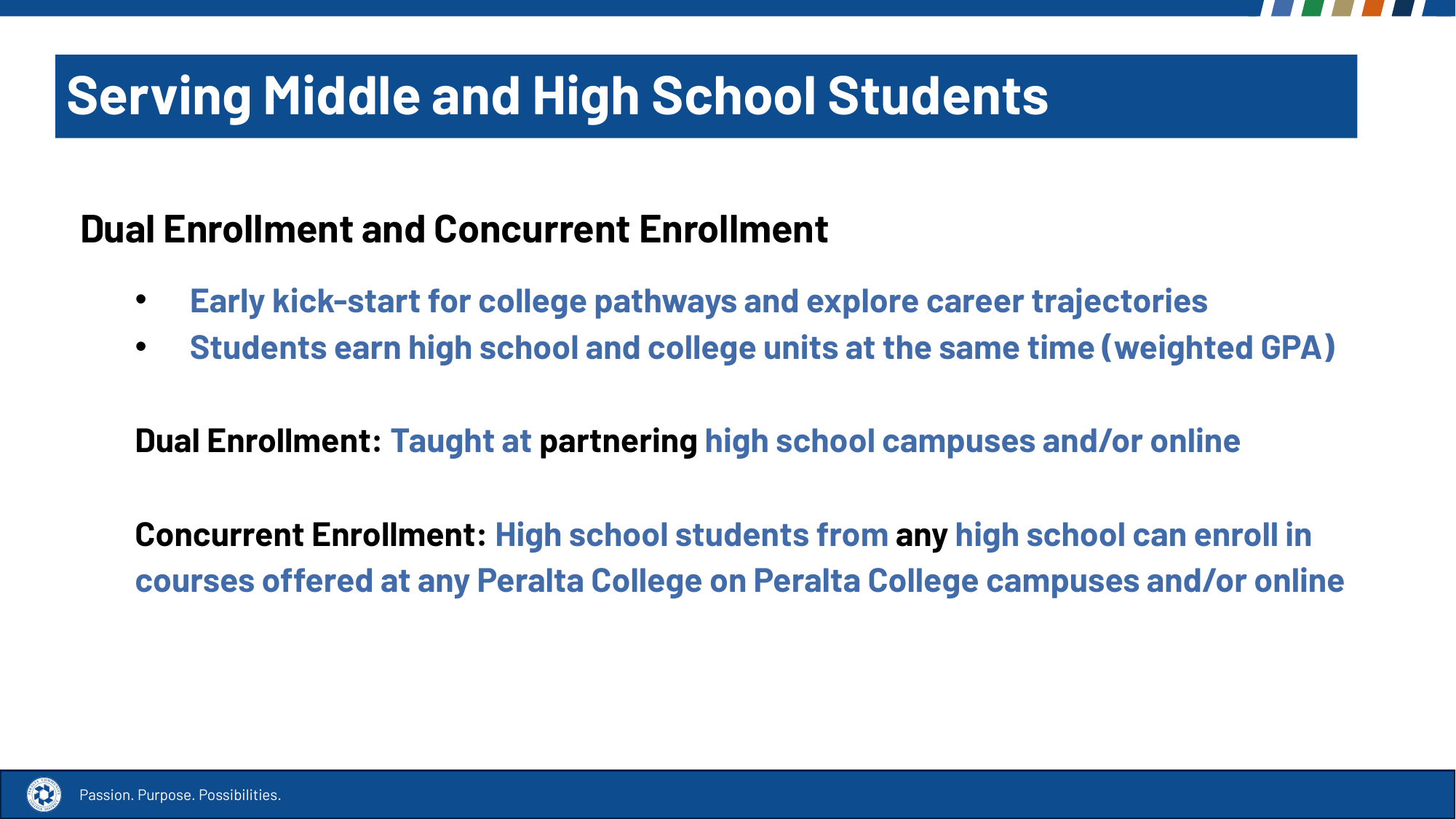

Serving Middle and High School Students
Dual Enrollment and Concurrent Enrollment
Early kick-start for college pathways and explore career trajectories
Students earn high school and college units at the same time (weighted GPA)

Dual Enrollment: Taught at partnering high school campuses and/or online

Concurrent Enrollment: High school students from any high school can enroll in courses offered at any Peralta College on Peralta College campuses and/or online